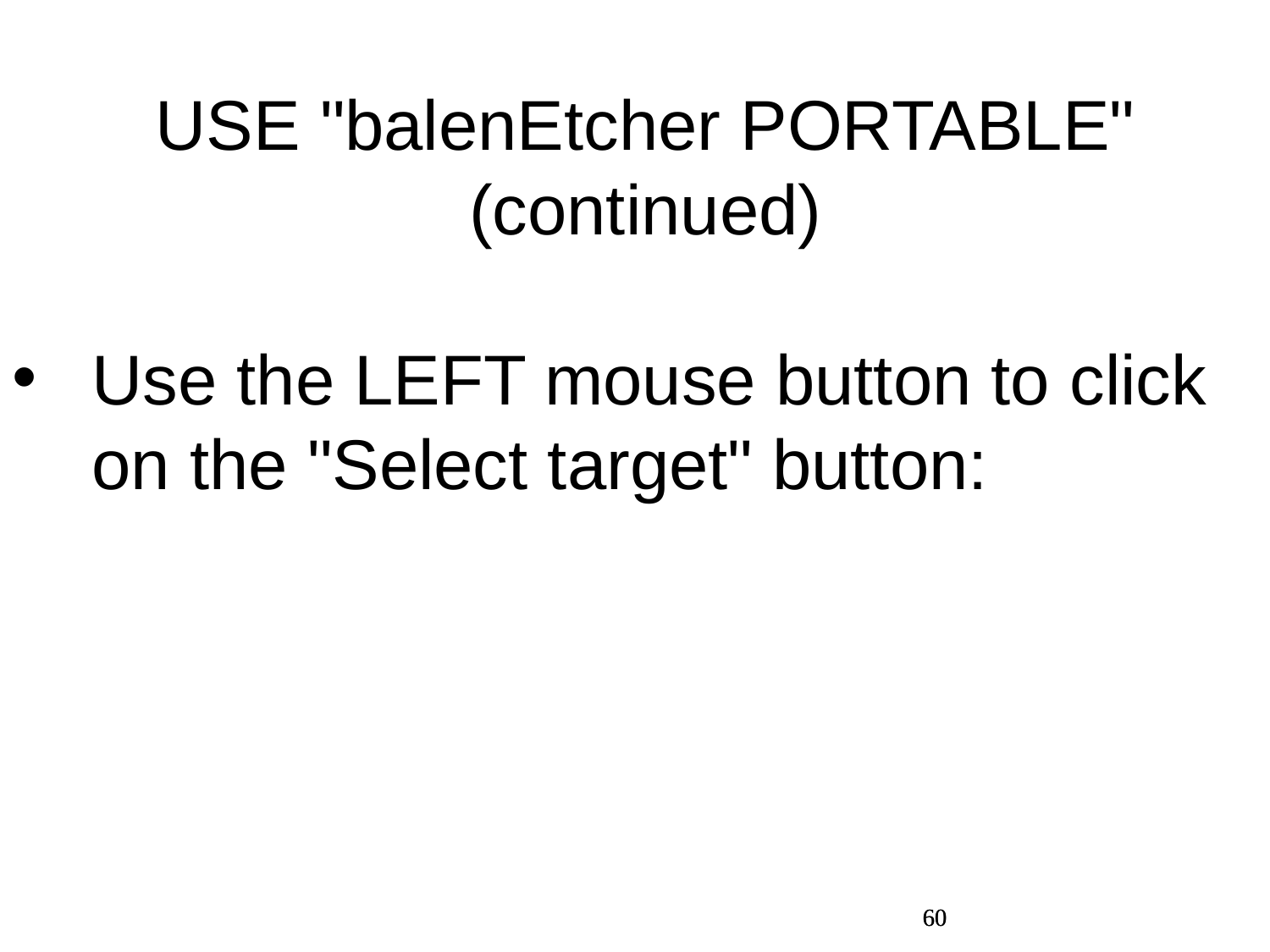

USE "balenEtcher PORTABLE" (continued)
Use the LEFT mouse button to click on the "Select target" button:
60
60